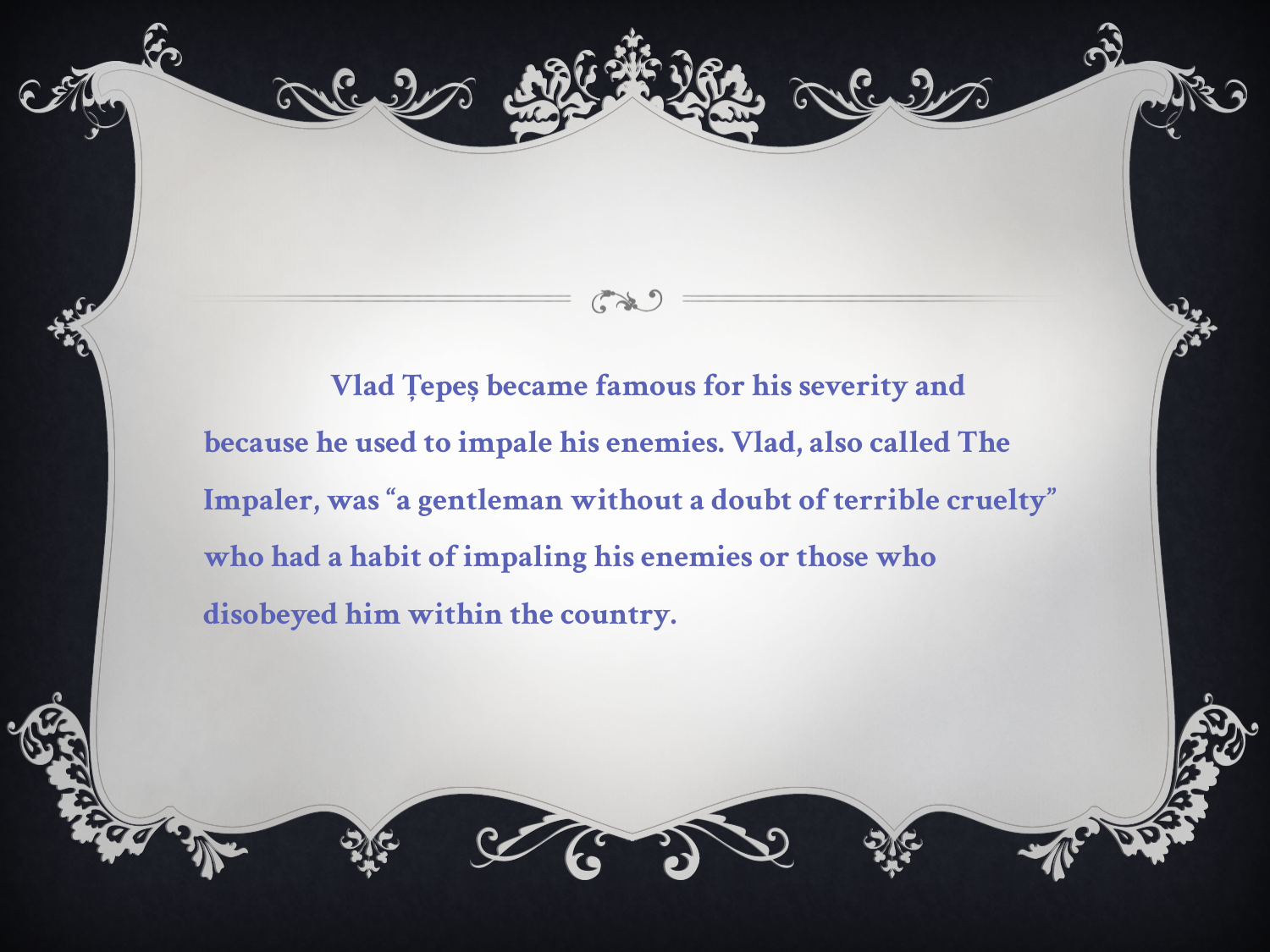

Vlad Țepeș became famous for his severity and because he used to impale his enemies. Vlad, also called The Impaler, was “a gentleman without a doubt of terrible cruelty” who had a habit of impaling his enemies or those who disobeyed him within the country.